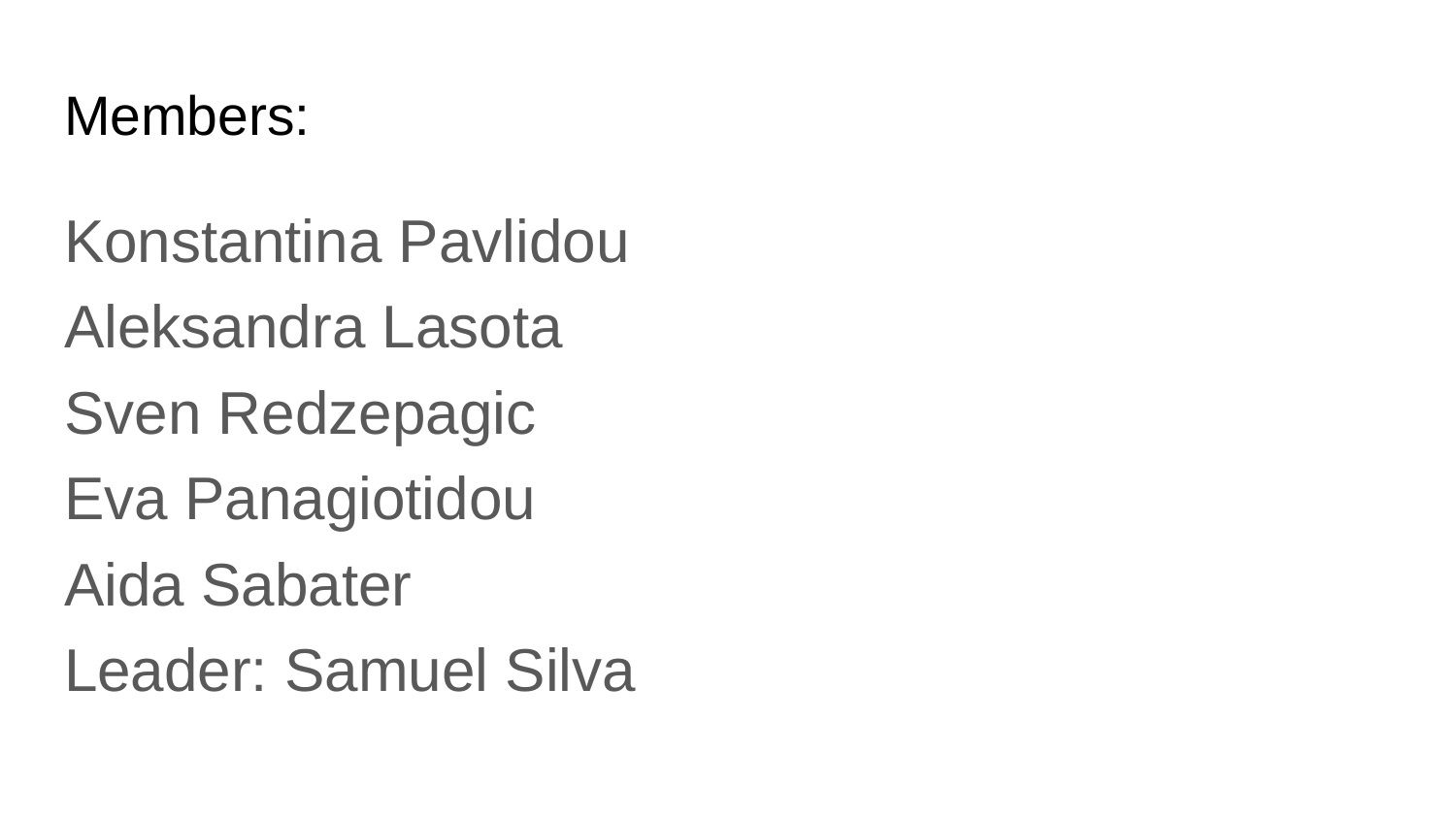

# Members:
Konstantina Pavlidou
Aleksandra Lasota
Sven Redzepagic
Eva Panagiotidou
Aida Sabater
Leader: Samuel Silva